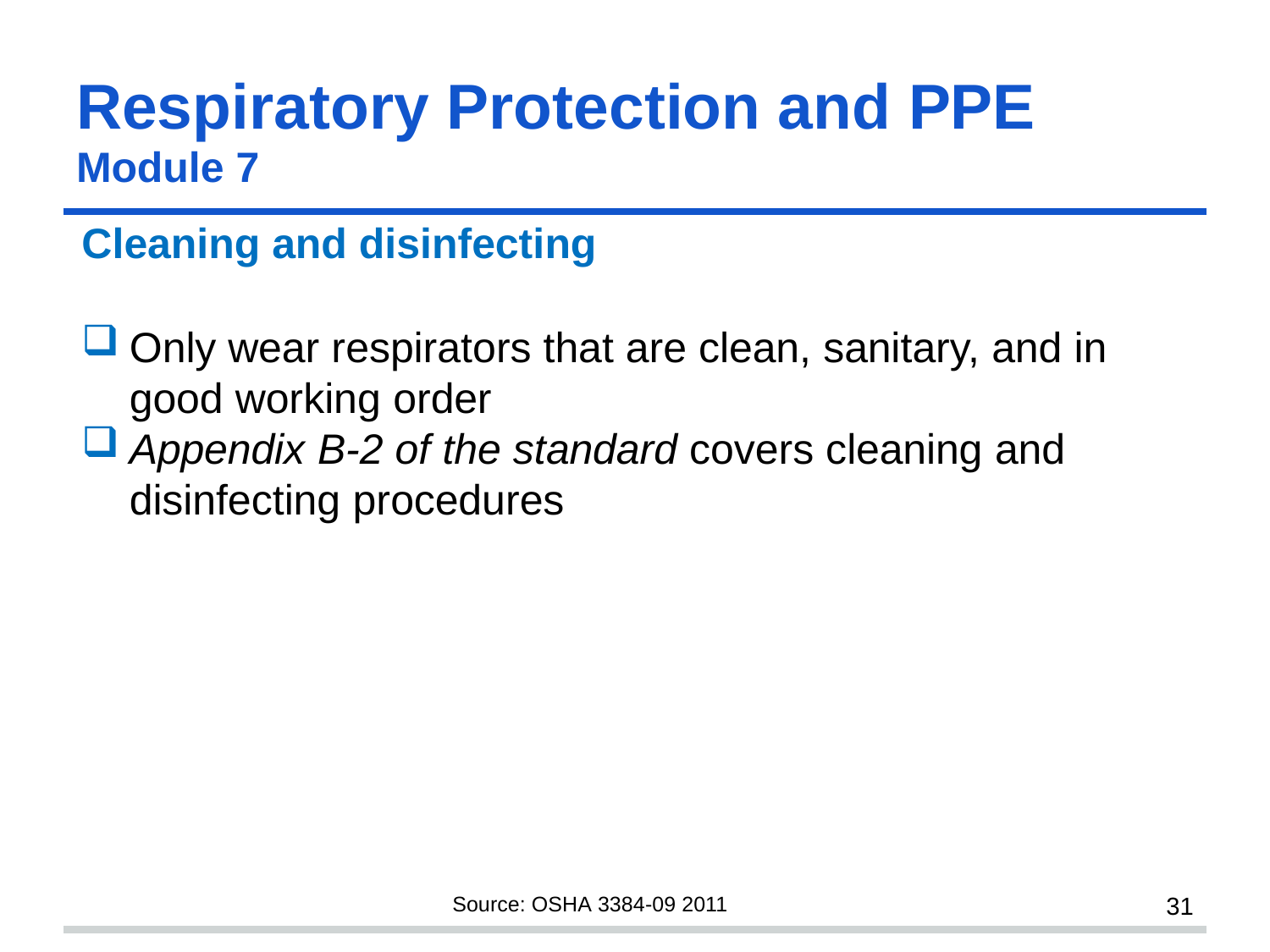

# Respiratory Protection and PPE slide 31
Module 7
Cleaning and disinfecting

Only wear respirators that are clean, sanitary, and in good working order
Appendix B-2 of the standard covers cleaning and disinfecting procedures

Source: OSHA 3384-09 2011
31